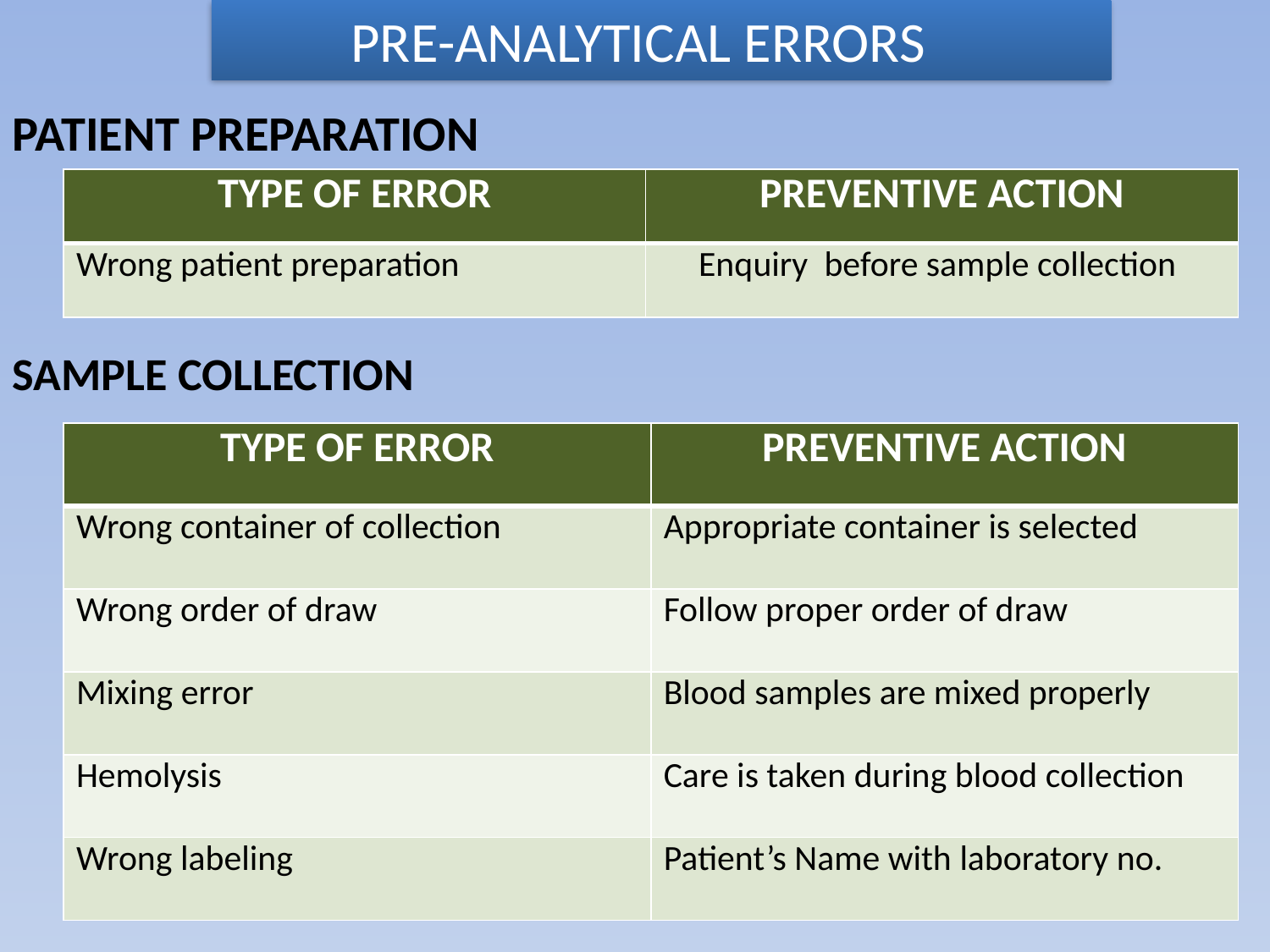

PRE-ANALYTICAL ERRORS
PATIENT PREPARATION

| TYPE OF ERROR | PREVENTIVE ACTION |
| --- | --- |
| Wrong patient preparation | Enquiry before sample collection |
SAMPLE COLLECTION
| TYPE OF ERROR | PREVENTIVE ACTION |
| --- | --- |
| Wrong container of collection | Appropriate container is selected |
| Wrong order of draw | Follow proper order of draw |
| Mixing error | Blood samples are mixed properly |
| Hemolysis | Care is taken during blood collection |
| Wrong labeling | Patient’s Name with laboratory no. |